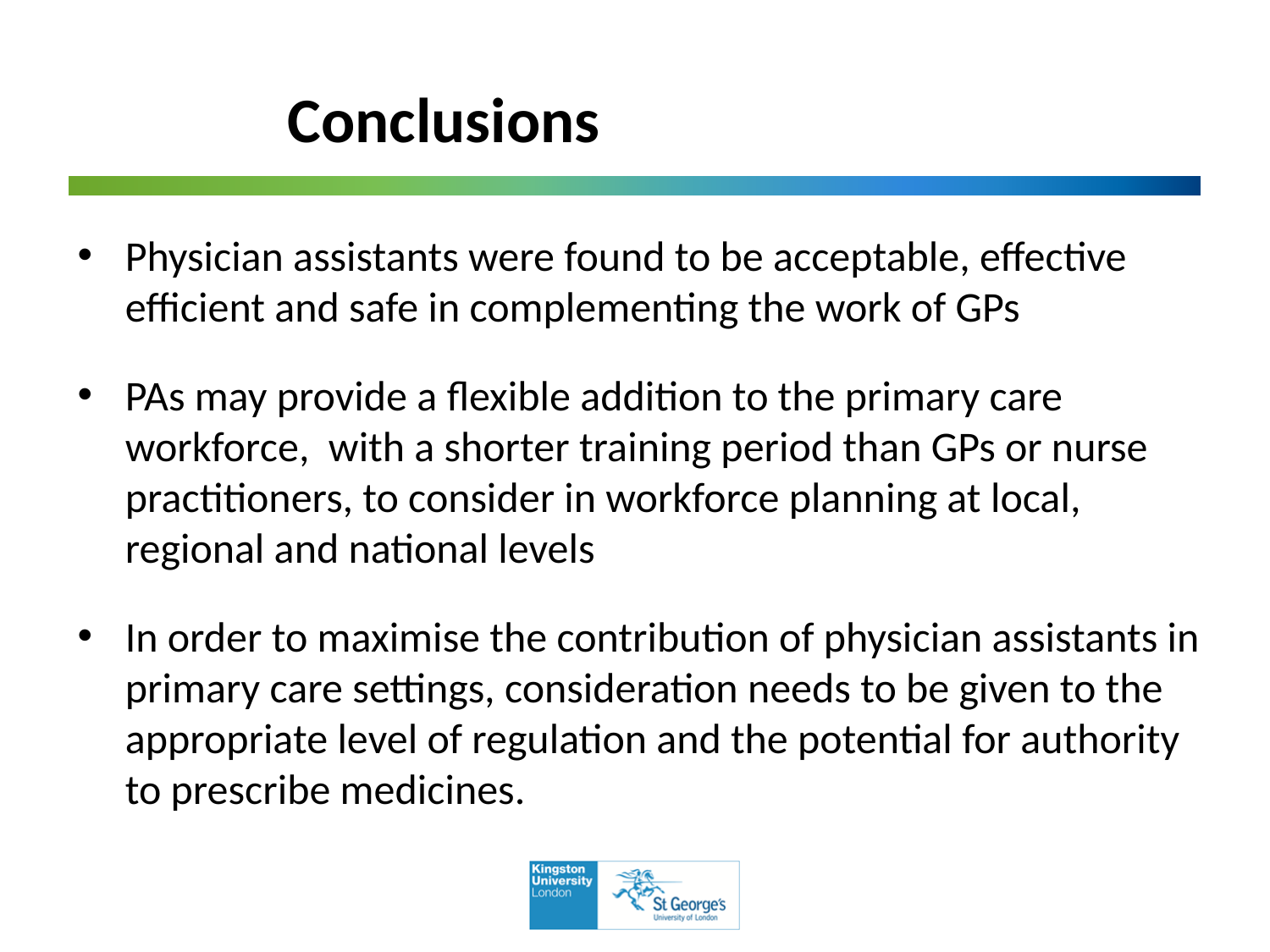

# Conclusions
Physician assistants were found to be acceptable, effective efficient and safe in complementing the work of GPs

PAs may provide a flexible addition to the primary care workforce,  with a shorter training period than GPs or nurse practitioners, to consider in workforce planning at local, regional and national levels

In order to maximise the contribution of physician assistants in primary care settings, consideration needs to be given to the appropriate level of regulation and the potential for authority to prescribe medicines.